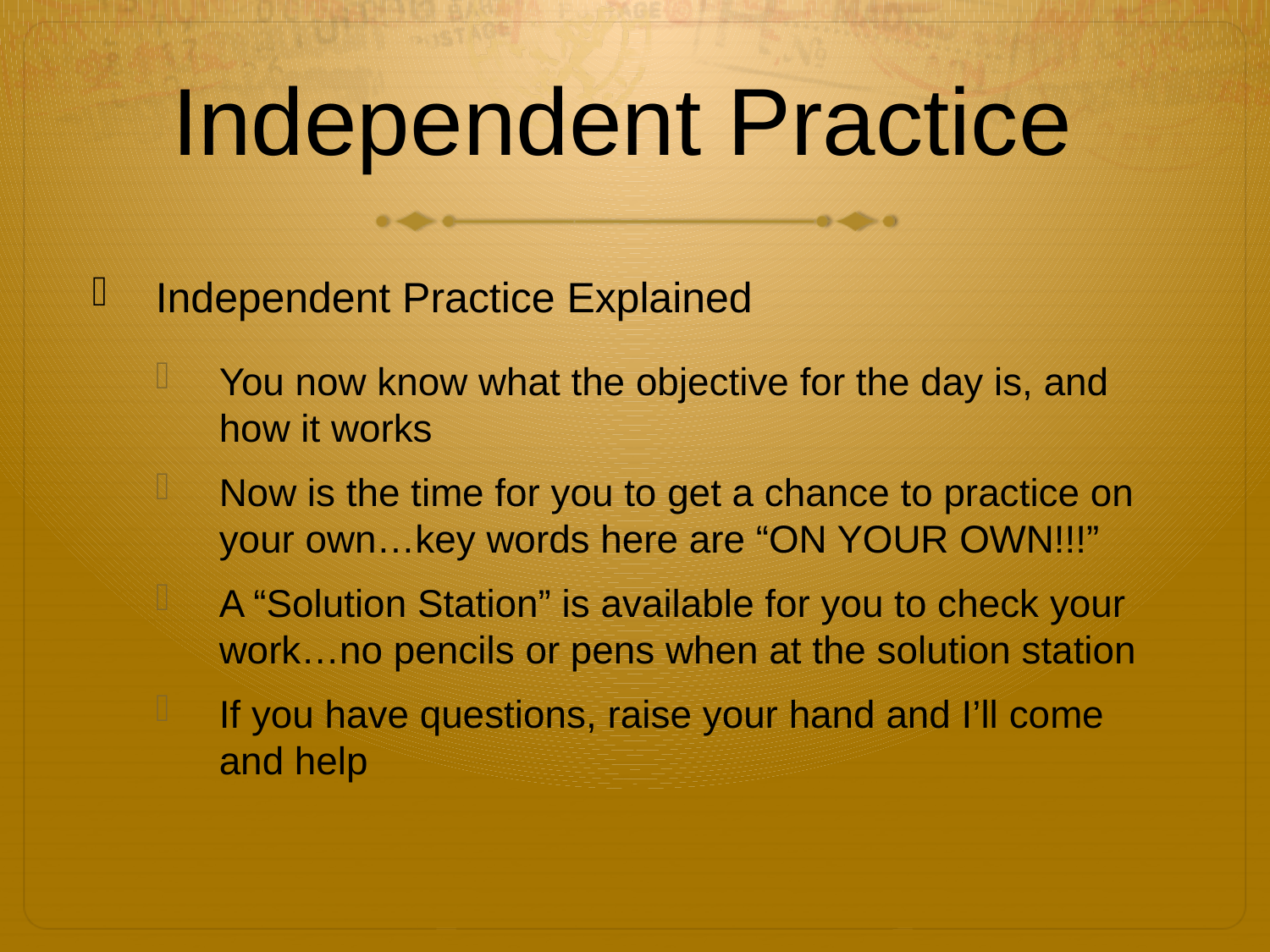

# Independent Practice
Independent Practice Explained
You now know what the objective for the day is, and how it works
Now is the time for you to get a chance to practice on your own…key words here are “ON YOUR OWN!!!”
A “Solution Station” is available for you to check your work…no pencils or pens when at the solution station
If you have questions, raise your hand and I’ll come and help